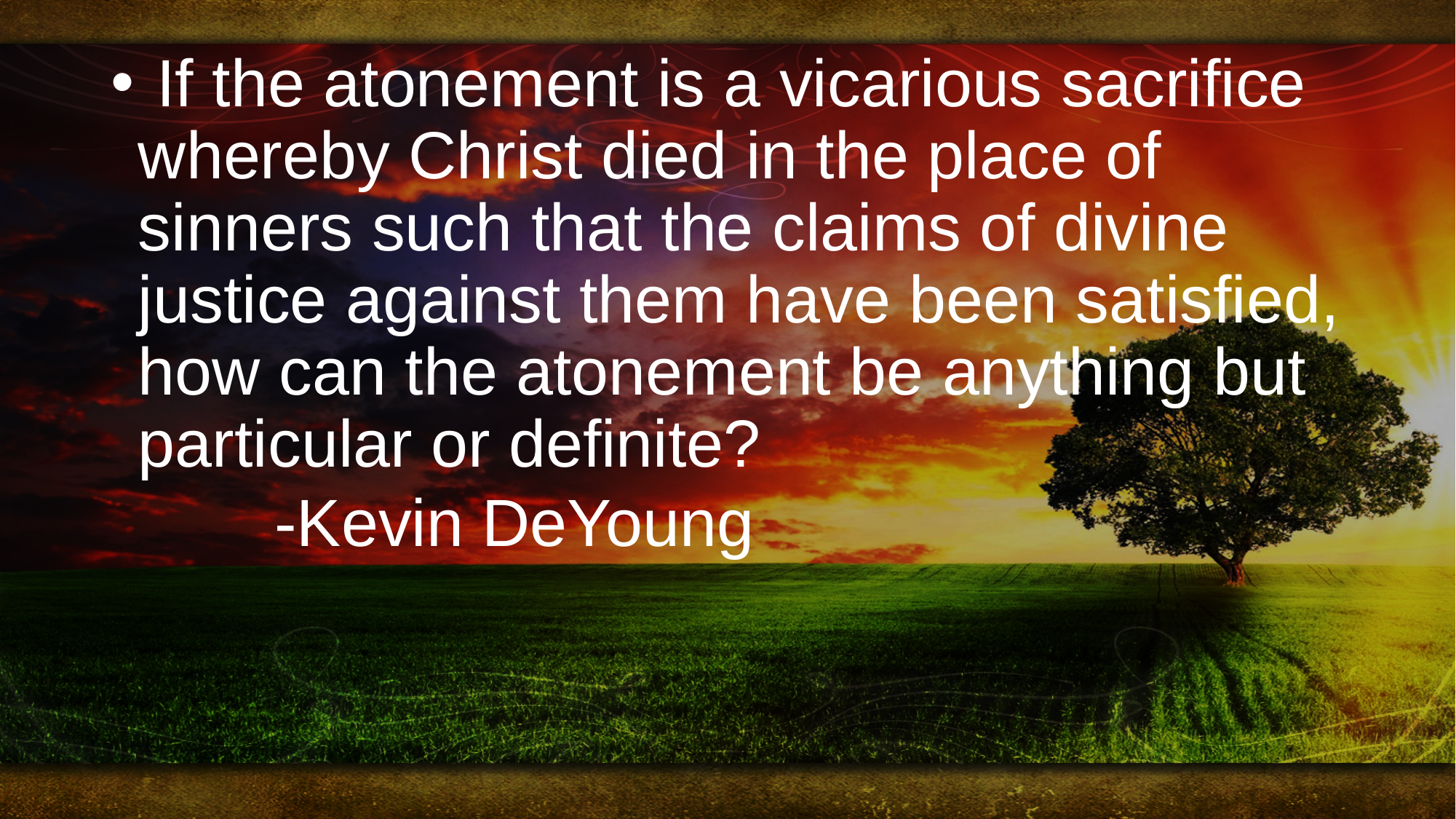

If the atonement is a vicarious sacrifice whereby Christ died in the place of sinners such that the claims of divine justice against them have been satisfied, how can the atonement be anything but particular or definite?
	-Kevin DeYoung